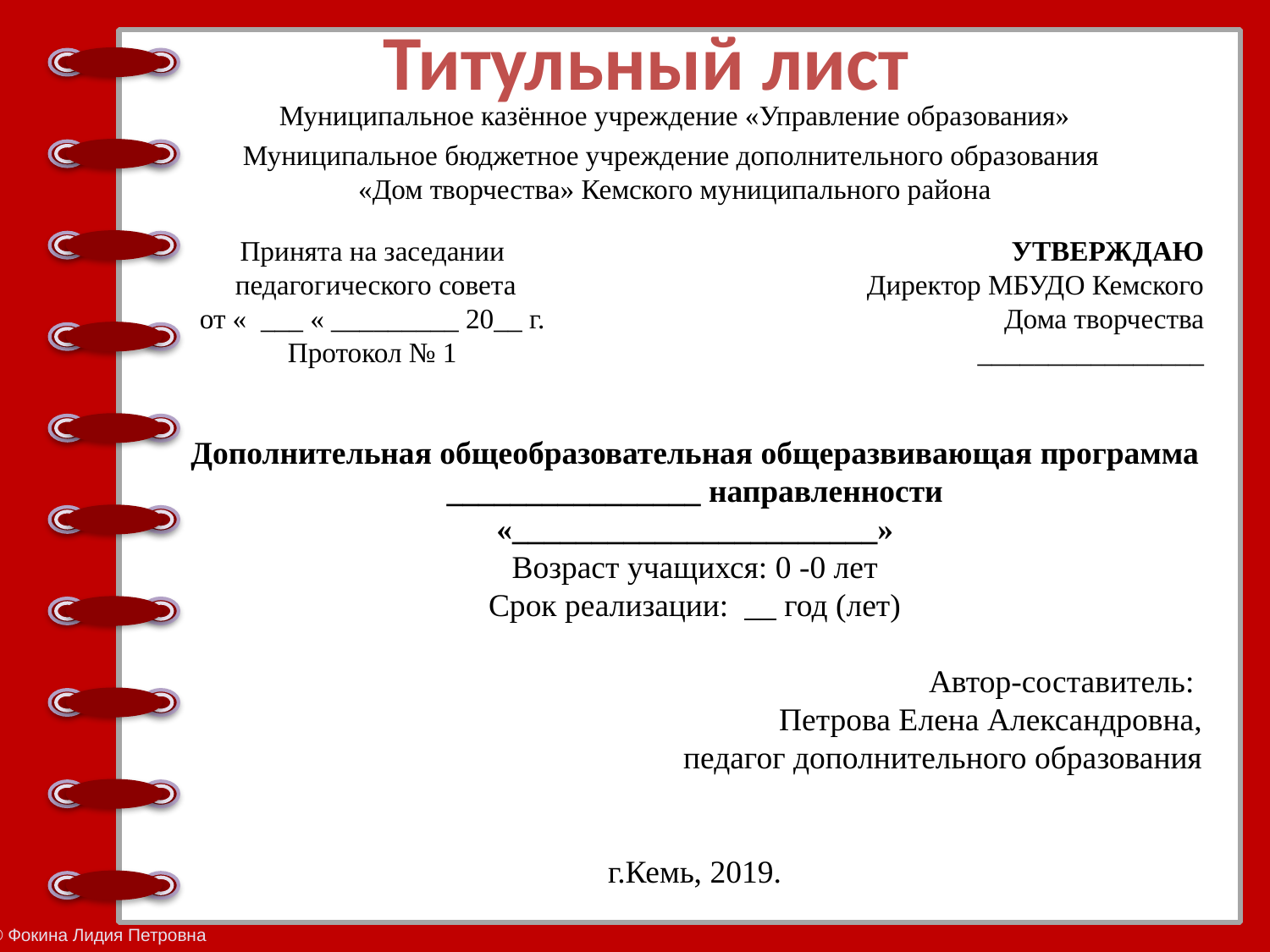

# Титульный лист
Муниципальное казённое учреждение «Управление образования»
Муниципальное бюджетное учреждение дополнительного образования  «Дом творчества» Кемского муниципального района
Принята на заседании
 педагогического совета
от «  ___ « _________ 20__ г.
Протокол № 1
УТВЕРЖДАЮ
Директор МБУДО Кемского
 Дома творчества
________________
Дополнительная общеобразовательная общеразвивающая программа
________________ направленности
«_______________________»
Возраст учащихся: 0 -0 лет
Срок реализации:  __ год (лет)

Автор-составитель:
Петрова Елена Александровна,
педагог дополнительного образования

г.Кемь, 2019.